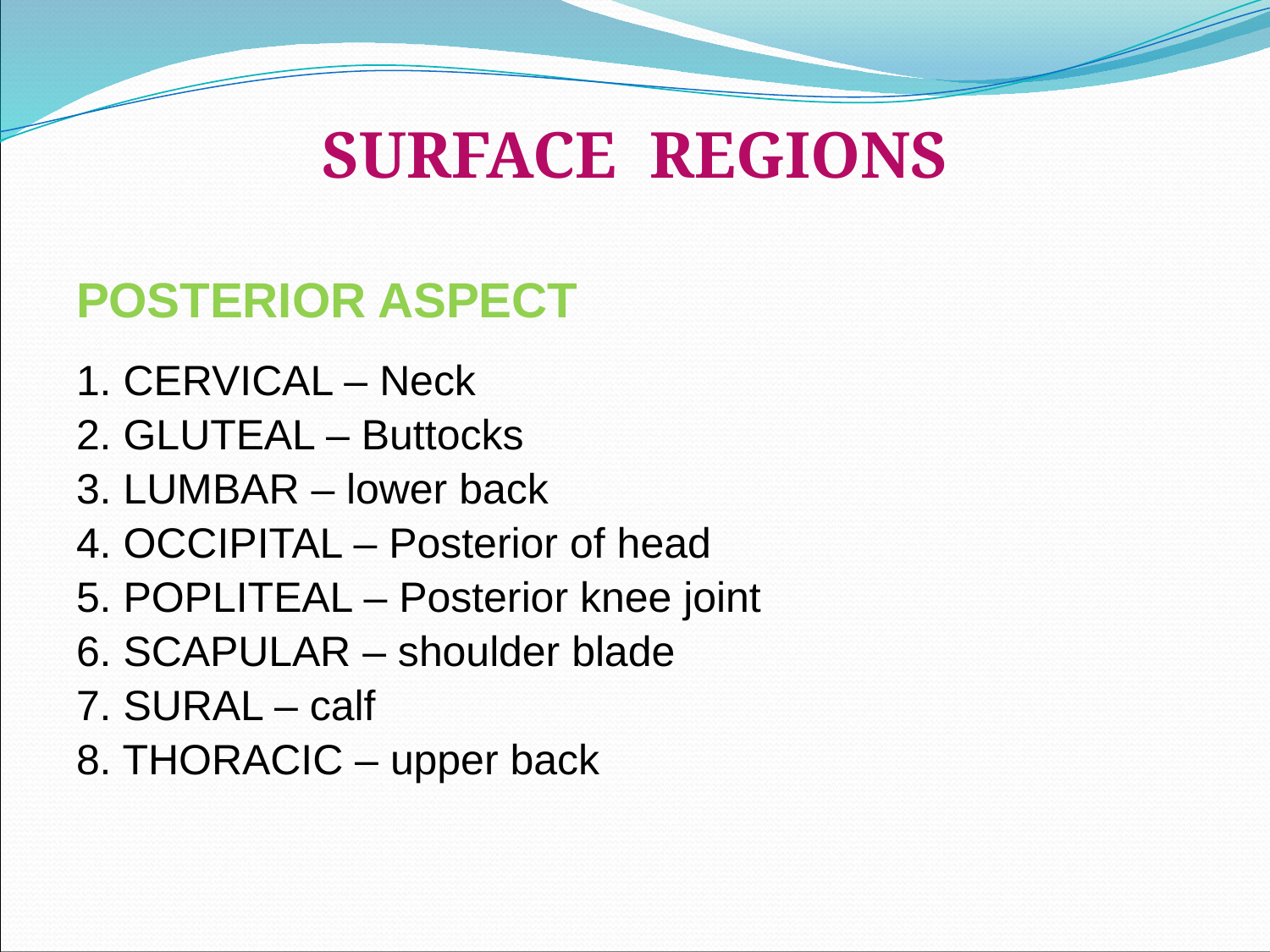

# SURFACE  REGIONS
POSTERIOR ASPECT

1. CERVICAL – Neck
2. GLUTEAL – Buttocks
3. LUMBAR – lower back
4. OCCIPITAL – Posterior of head
5. POPLITEAL – Posterior knee joint
6. SCAPULAR – shoulder blade
7. SURAL – calf
8. THORACIC – upper back